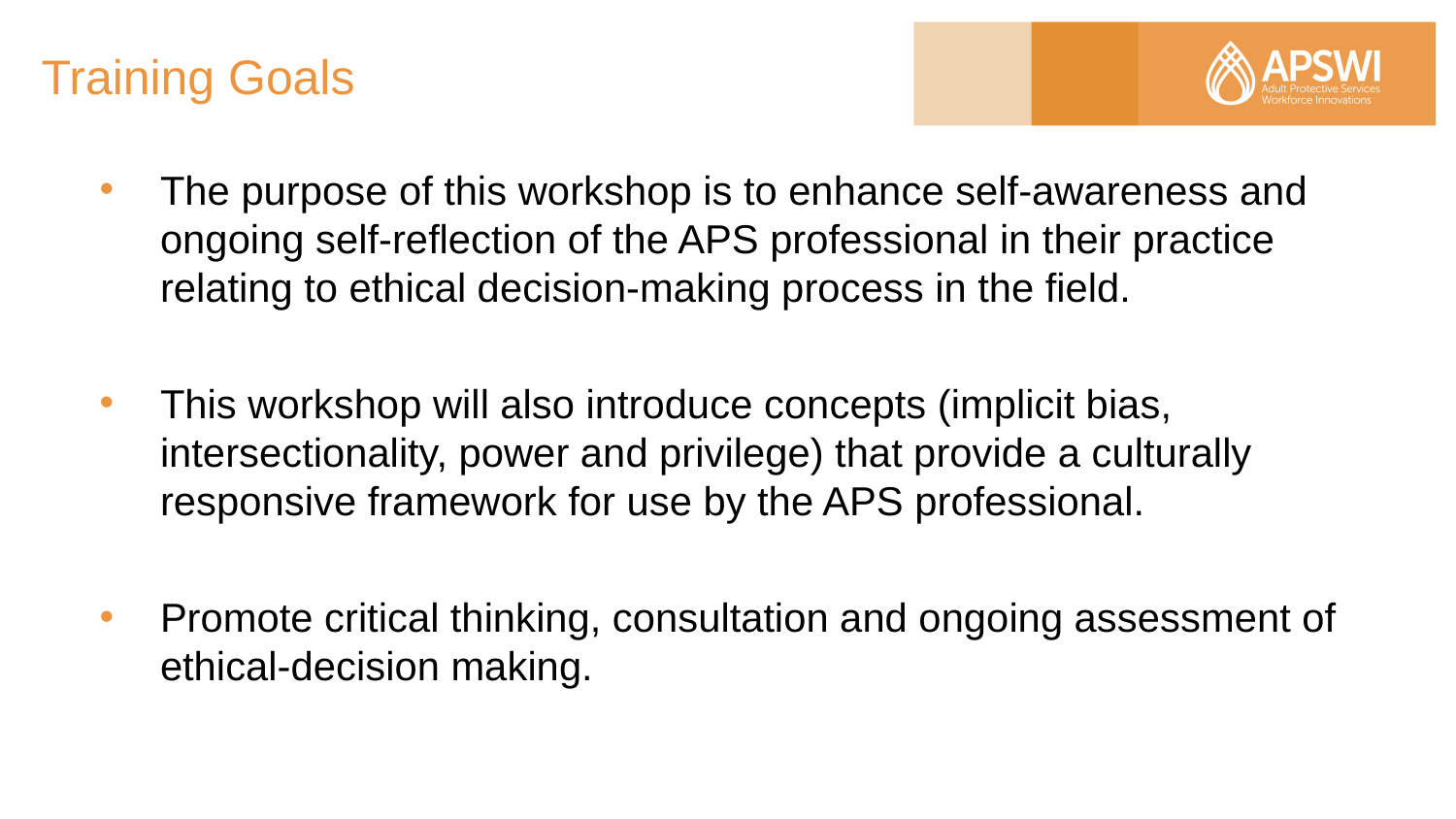

# Training Goals
The purpose of this workshop is to enhance self-awareness and ongoing self-reflection of the APS professional in their practice relating to ethical decision-making process in the field.

This workshop will also introduce concepts (implicit bias, intersectionality, power and privilege) that provide a culturally responsive framework for use by the APS professional.

Promote critical thinking, consultation and ongoing assessment of ethical-decision making.